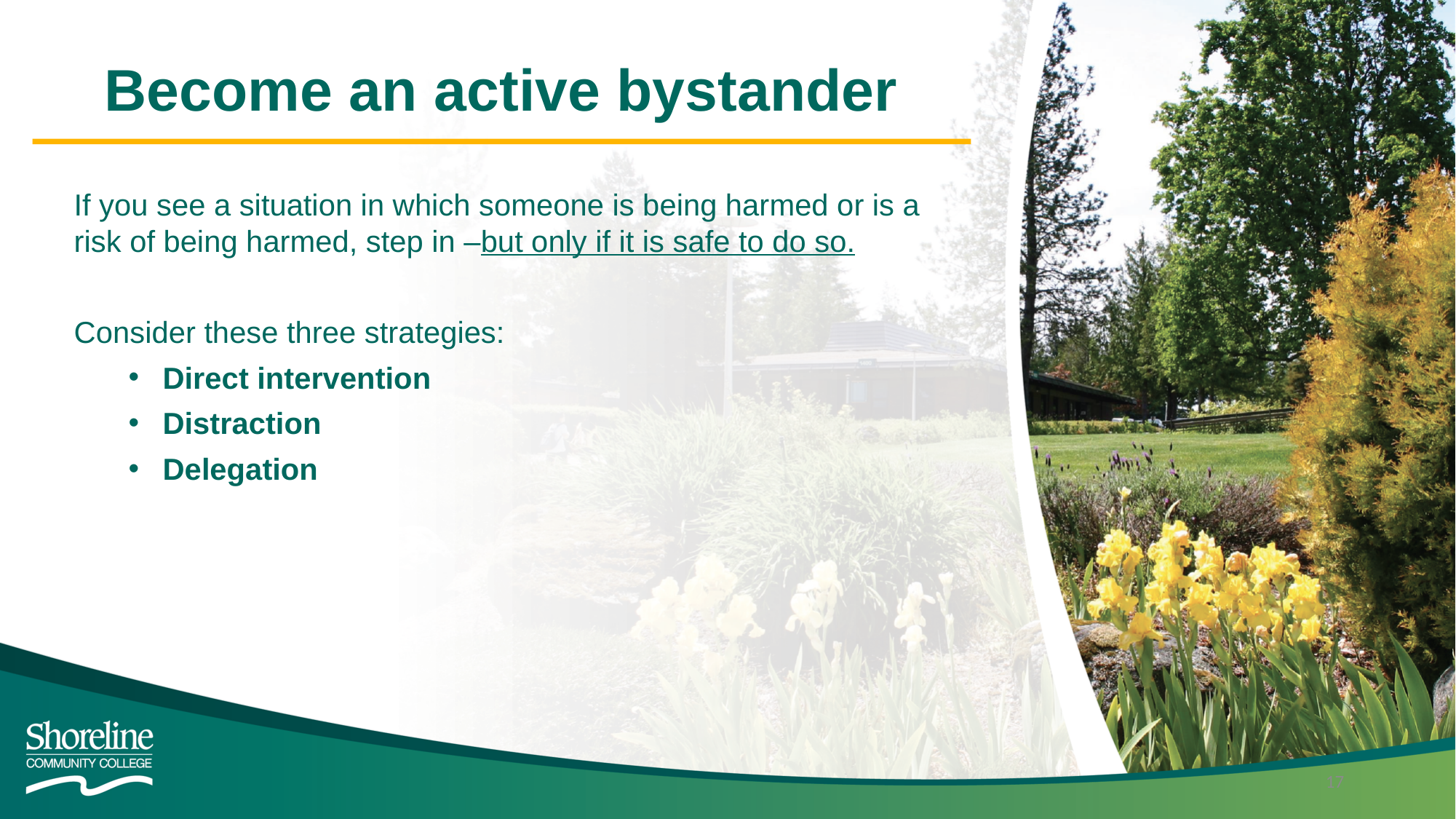

Become an active bystander

If you see a situation in which someone is being harmed or is a risk of being harmed, step in –but only if it is safe to do so.

Consider these three strategies:
Direct intervention
Distraction
Delegation

17